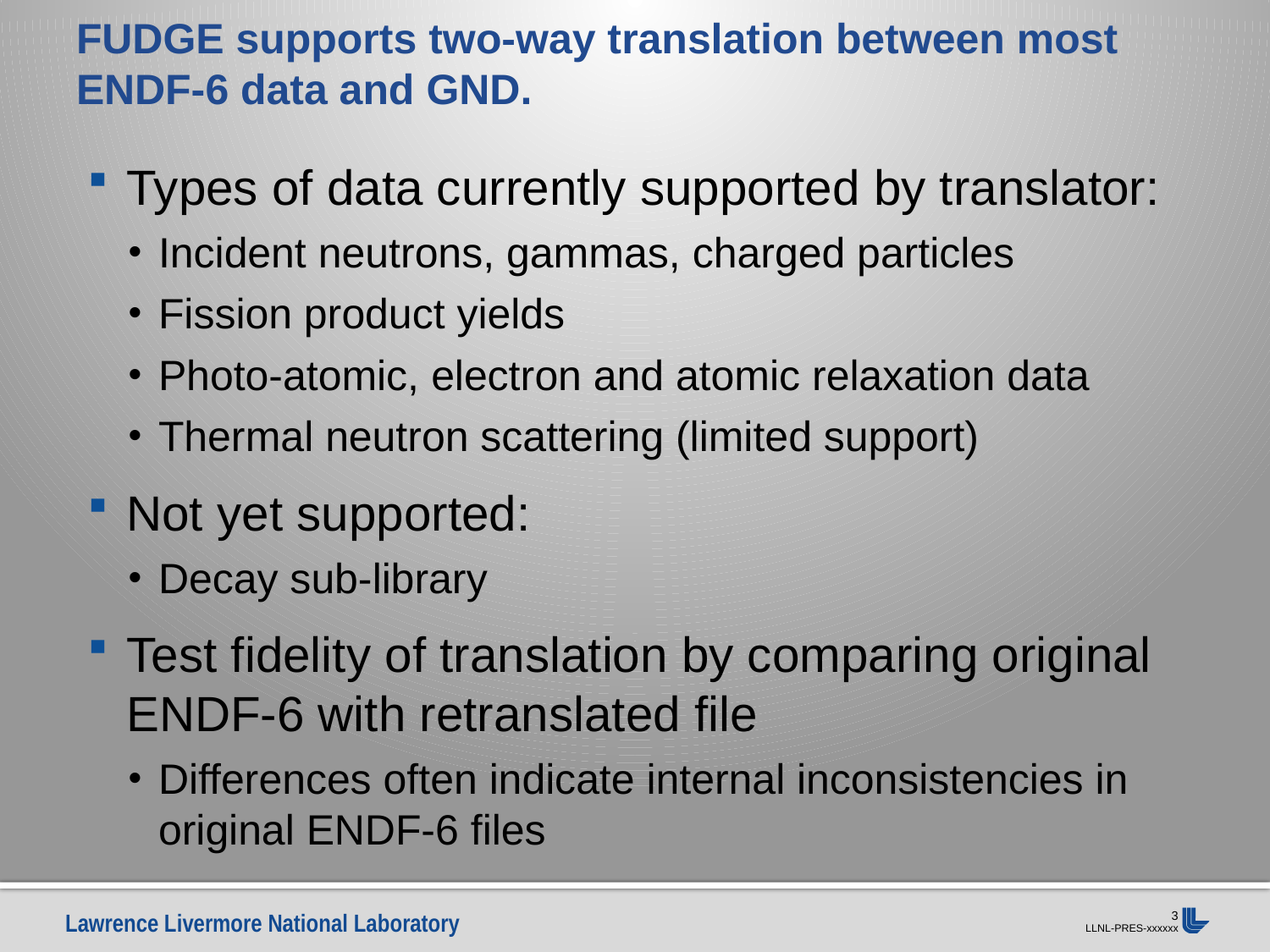

# FUDGE supports two-way translation between most ENDF-6 data and GND.
Types of data currently supported by translator:
Incident neutrons, gammas, charged particles
Fission product yields
Photo-atomic, electron and atomic relaxation data
Thermal neutron scattering (limited support)
Not yet supported:
Decay sub-library
Test fidelity of translation by comparing original ENDF-6 with retranslated file
Differences often indicate internal inconsistencies in original ENDF-6 files